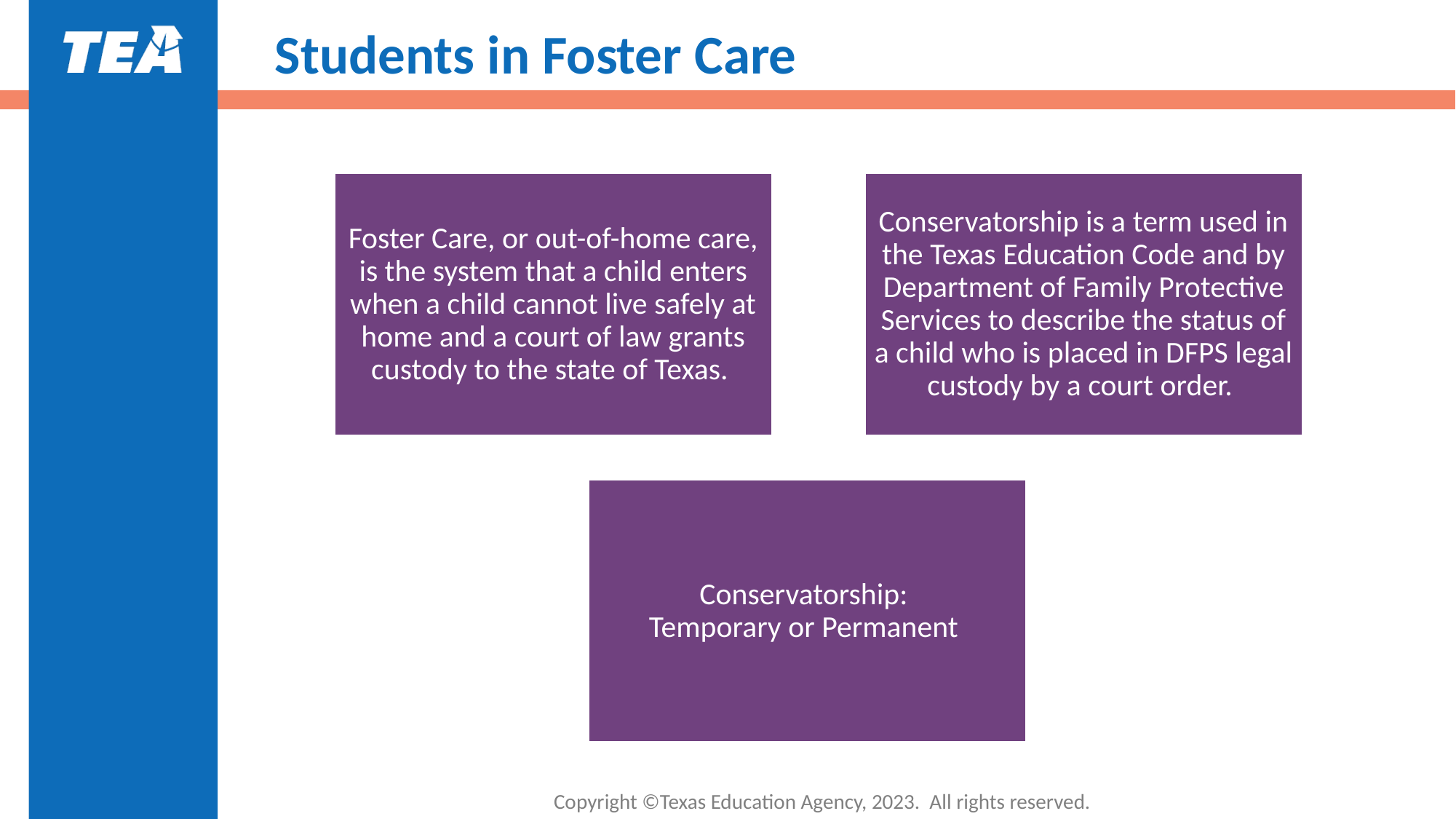

# Students in Foster Care
Foster Care, or out-of-home care, is the system that a child enters when a child cannot live safely at home and a court of law grants custody to the state of Texas.
Conservatorship is a term used in the Texas Education Code and by Department of Family Protective Services to describe the status of a child who is placed in DFPS legal custody by a court order.
Conservatorship:
Temporary or Permanent
Copyright ©Texas Education Agency, 2023.  All rights reserved.